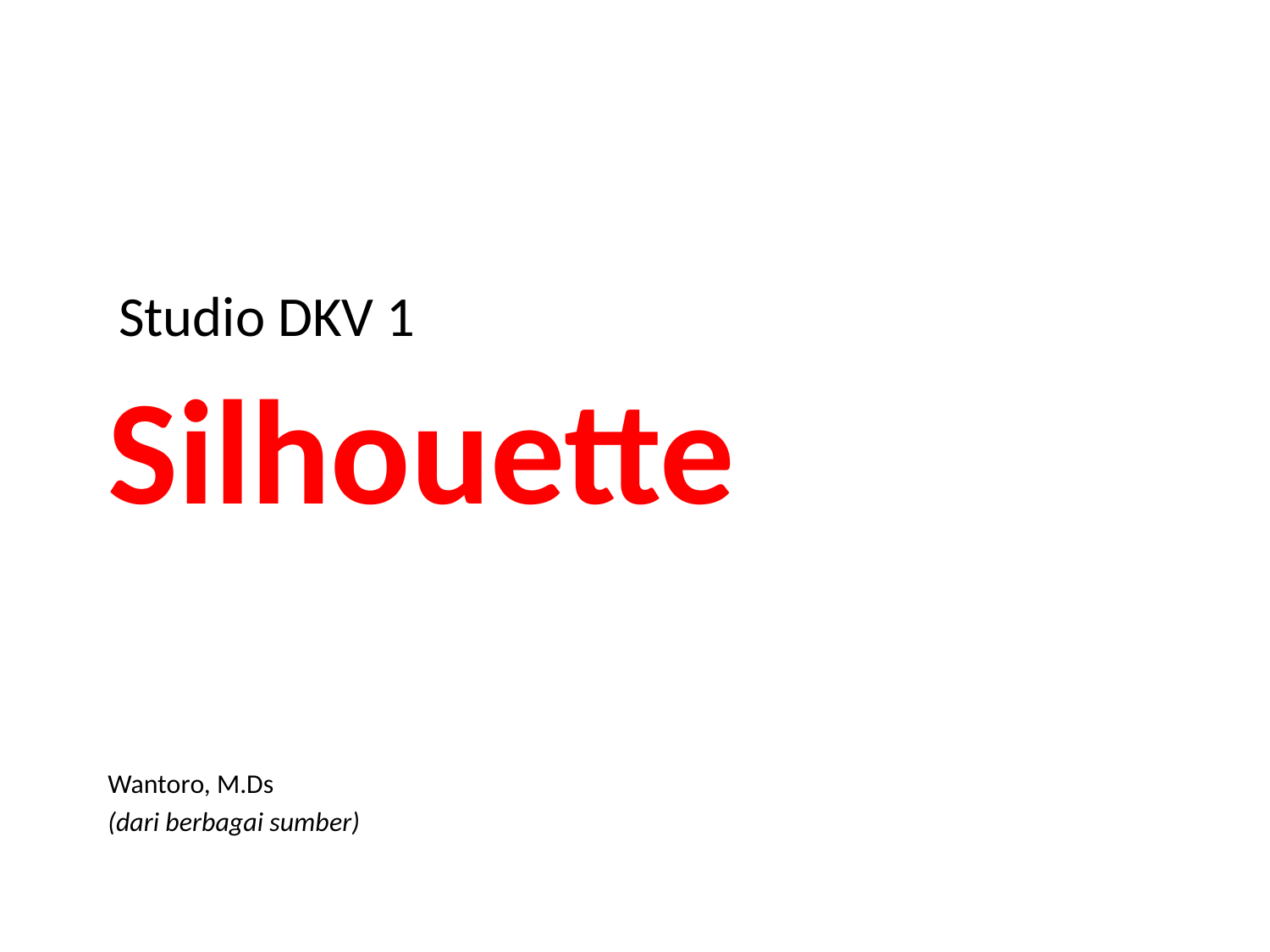

Studio DKV 1
Silhouette

Wantoro, M.Ds
(dari berbagai sumber)